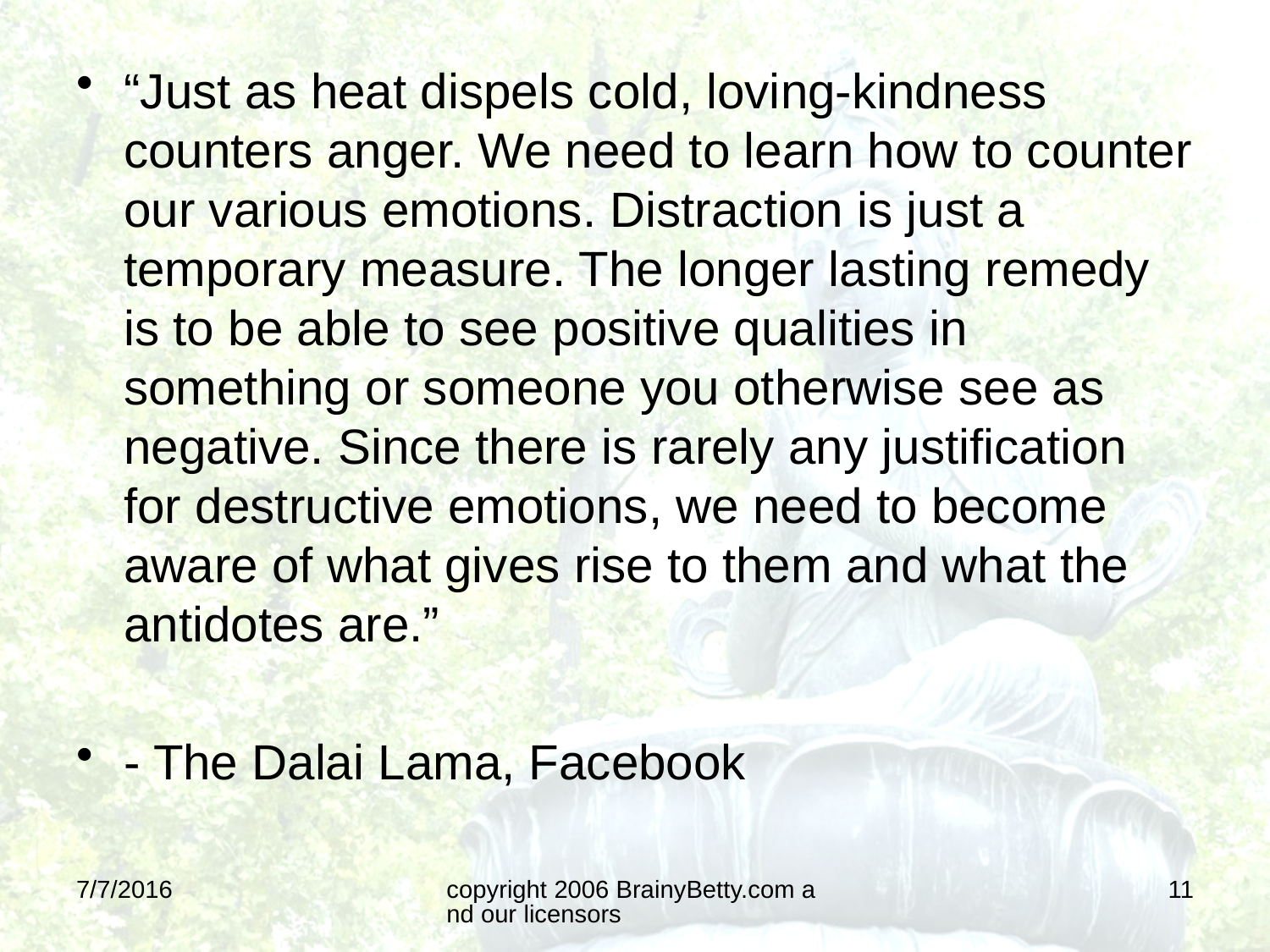

“Just as heat dispels cold, loving-kindness counters anger. We need to learn how to counter our various emotions. Distraction is just a temporary measure. The longer lasting remedy is to be able to see positive qualities in something or someone you otherwise see as negative. Since there is rarely any justification for destructive emotions, we need to become aware of what gives rise to them and what the antidotes are.”

- The Dalai Lama, Facebook
7/7/2016
copyright 2006 BrainyBetty.com and our licensors
11